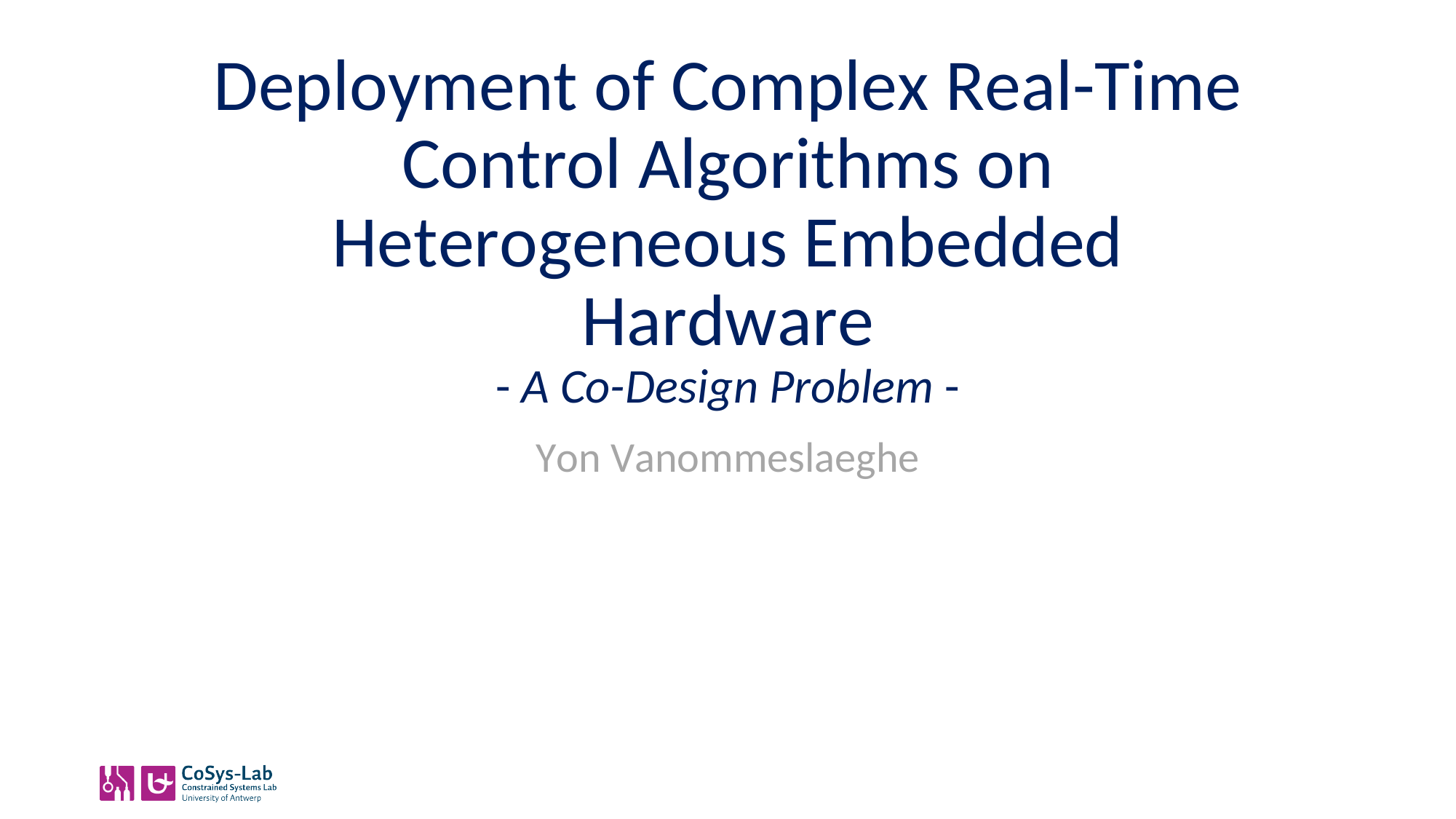

# Deployment of Complex Real-Time Control Algorithms on Heterogeneous Embedded Hardware - A Co-Design Problem -
Yon Vanommeslaeghe